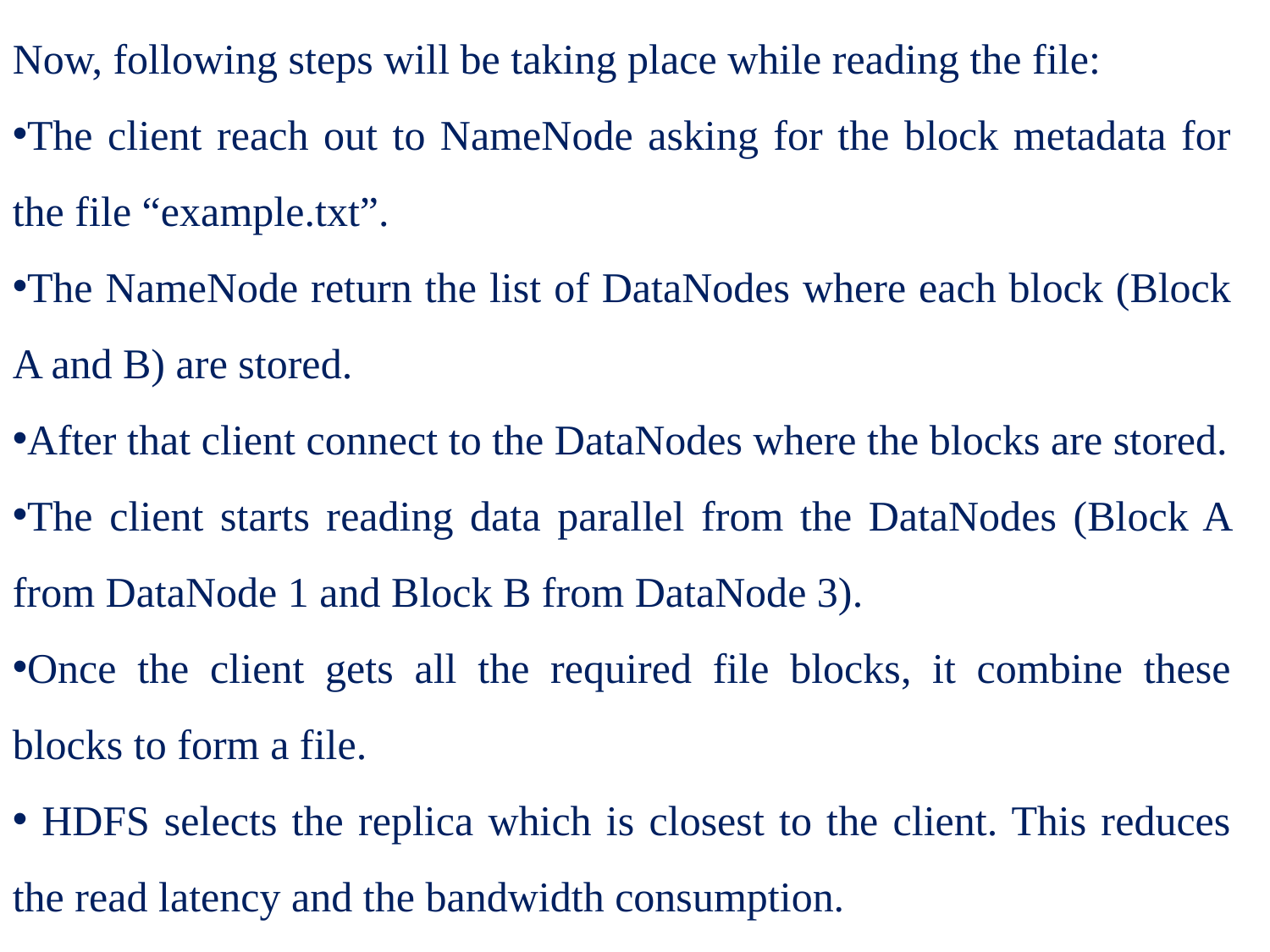

Now, following steps will be taking place while reading the file:
The client reach out to NameNode asking for the block metadata for the file “example.txt”.
The NameNode return the list of DataNodes where each block (Block A and B) are stored.
After that client connect to the DataNodes where the blocks are stored.
The client starts reading data parallel from the DataNodes (Block A from DataNode 1 and Block B from DataNode 3).
Once the client gets all the required file blocks, it combine these blocks to form a file.
 HDFS selects the replica which is closest to the client. This reduces the read latency and the bandwidth consumption.